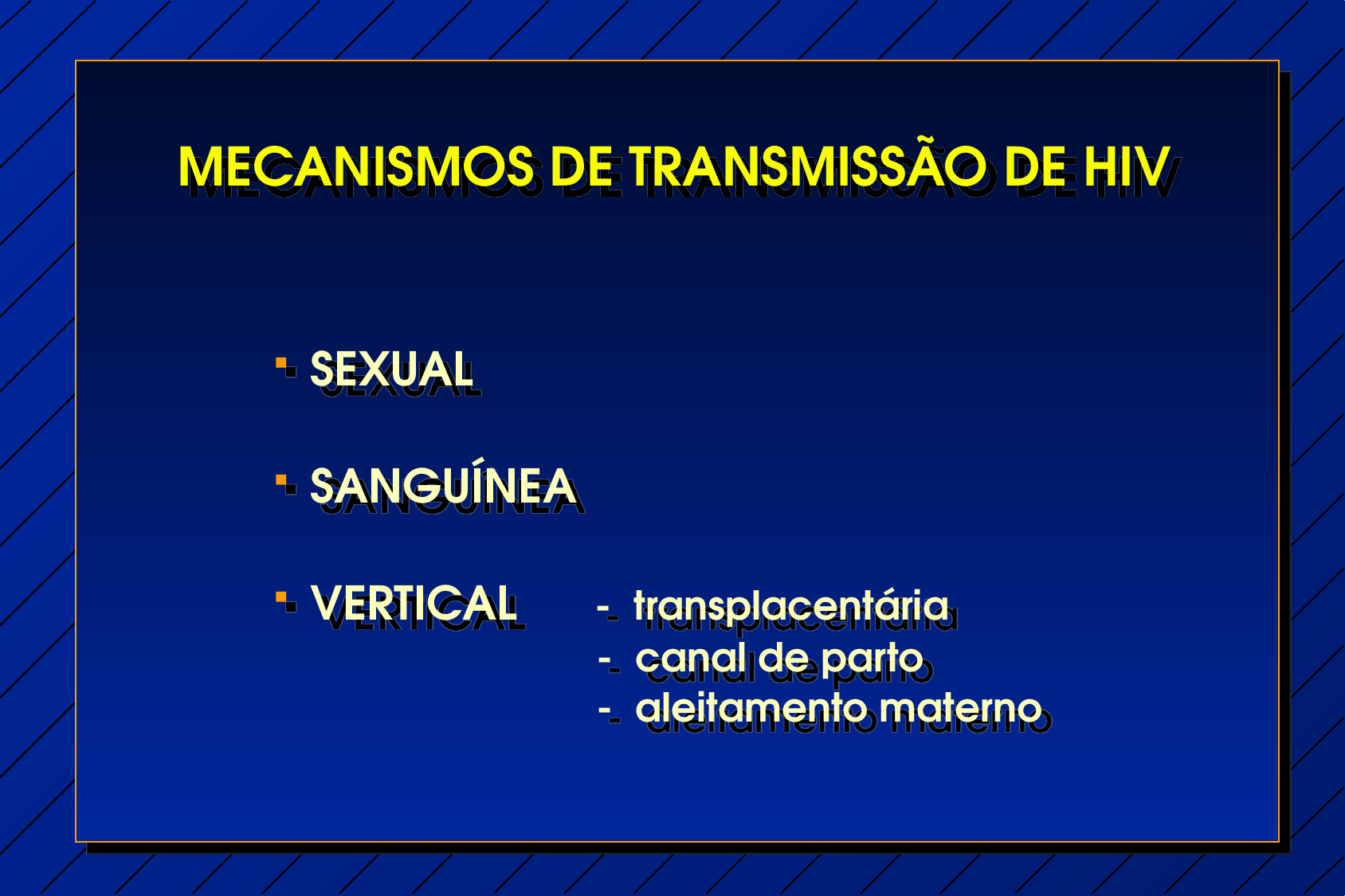

# MECANISMOS DE TRANSMISSÃO DE HIV

SEXUAL

SANGUÍNEA

VERTICAL      -  transplacentária
                             -  canal de parto
                             -  aleitamento materno